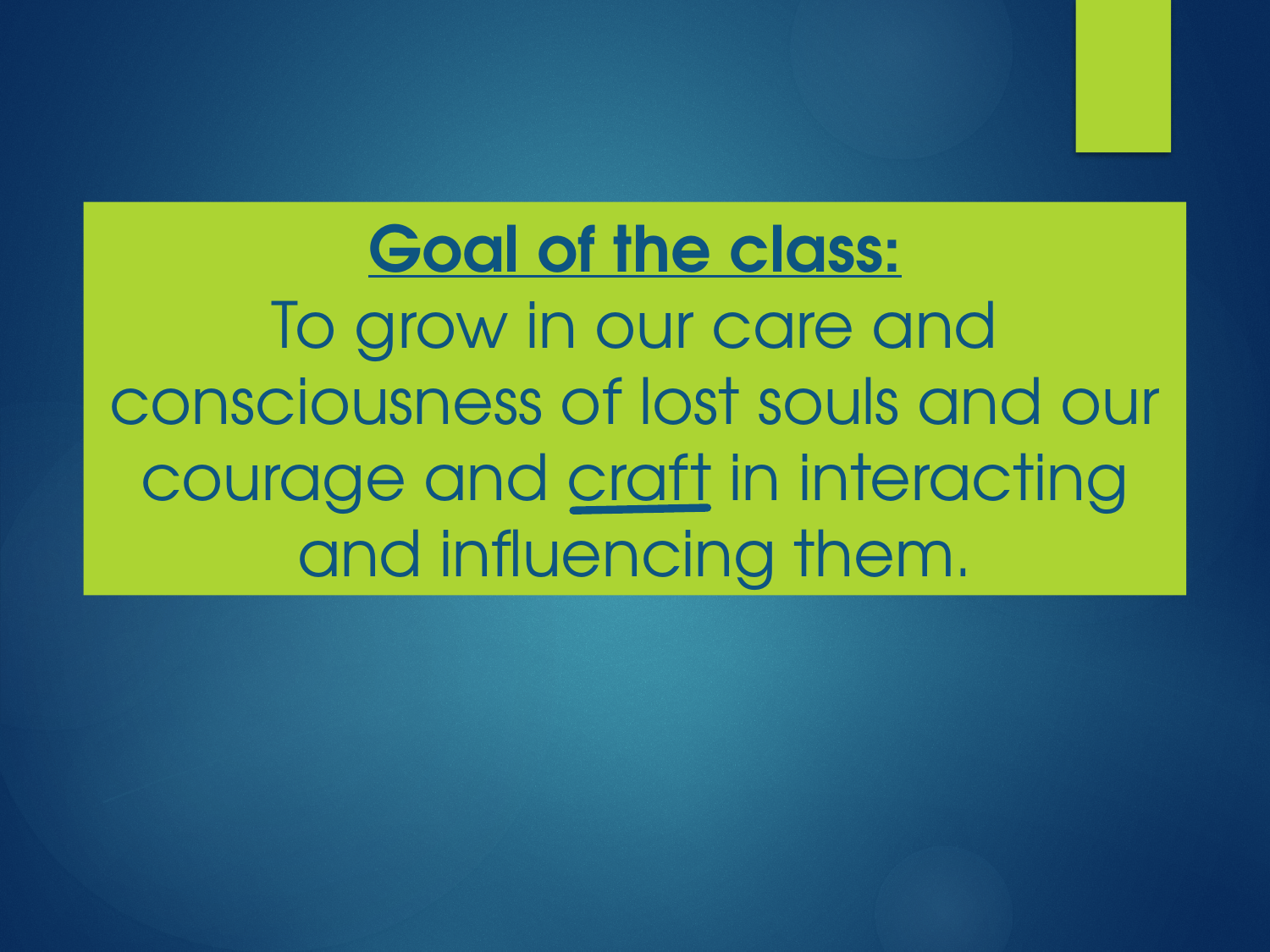

Goal of the class:
To grow in our care and consciousness of lost souls and our courage and craft in interacting and influencing them.